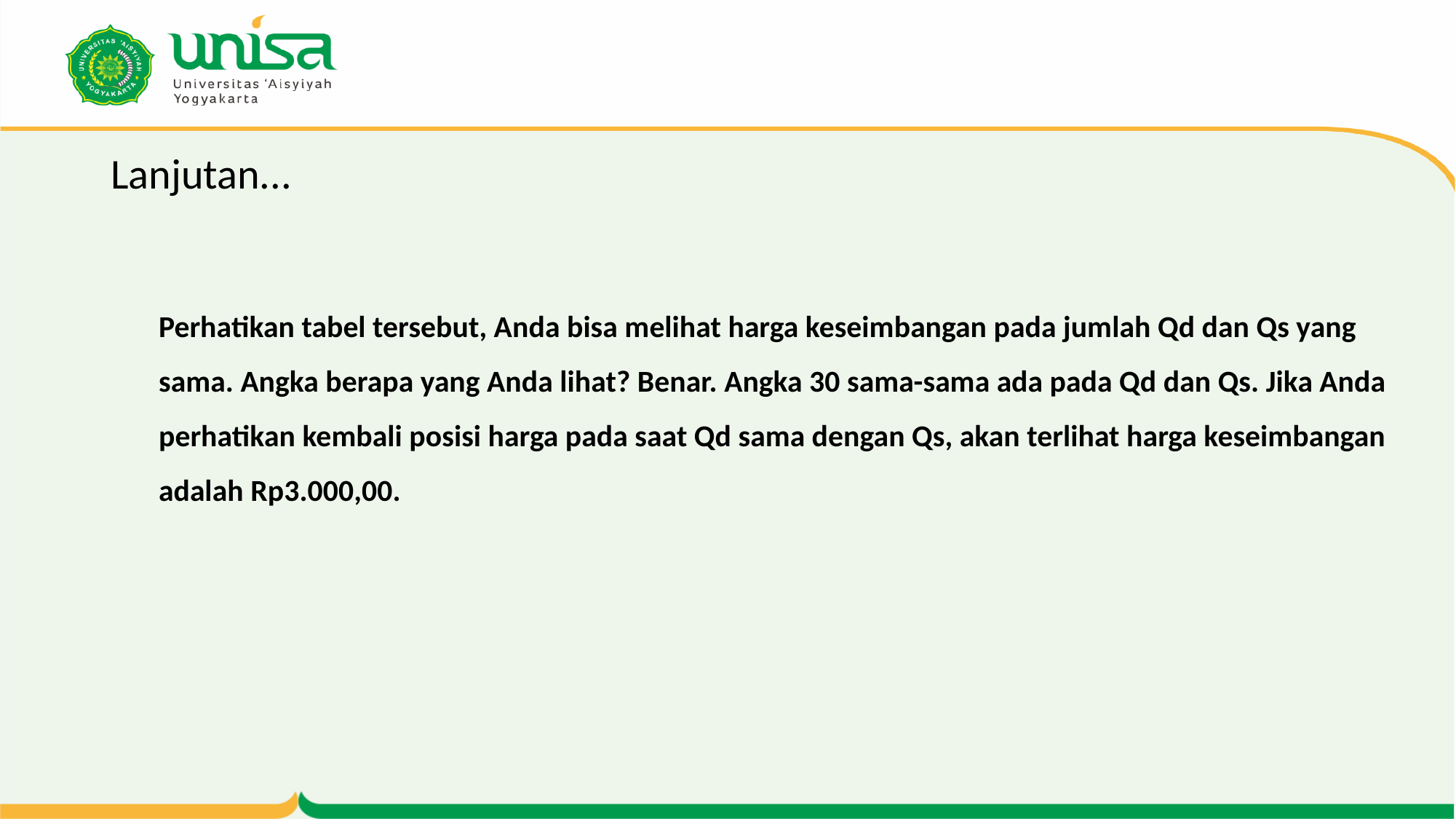

Lanjutan...

Perhatikan tabel tersebut, Anda bisa melihat harga keseimbangan pada jumlah Qd dan Qs yang sama. Angka berapa yang Anda lihat? Benar. Angka 30 sama-sama ada pada Qd dan Qs. Jika Anda perhatikan kembali posisi harga pada saat Qd sama dengan Qs, akan terlihat harga keseimbangan adalah Rp3.000,00.